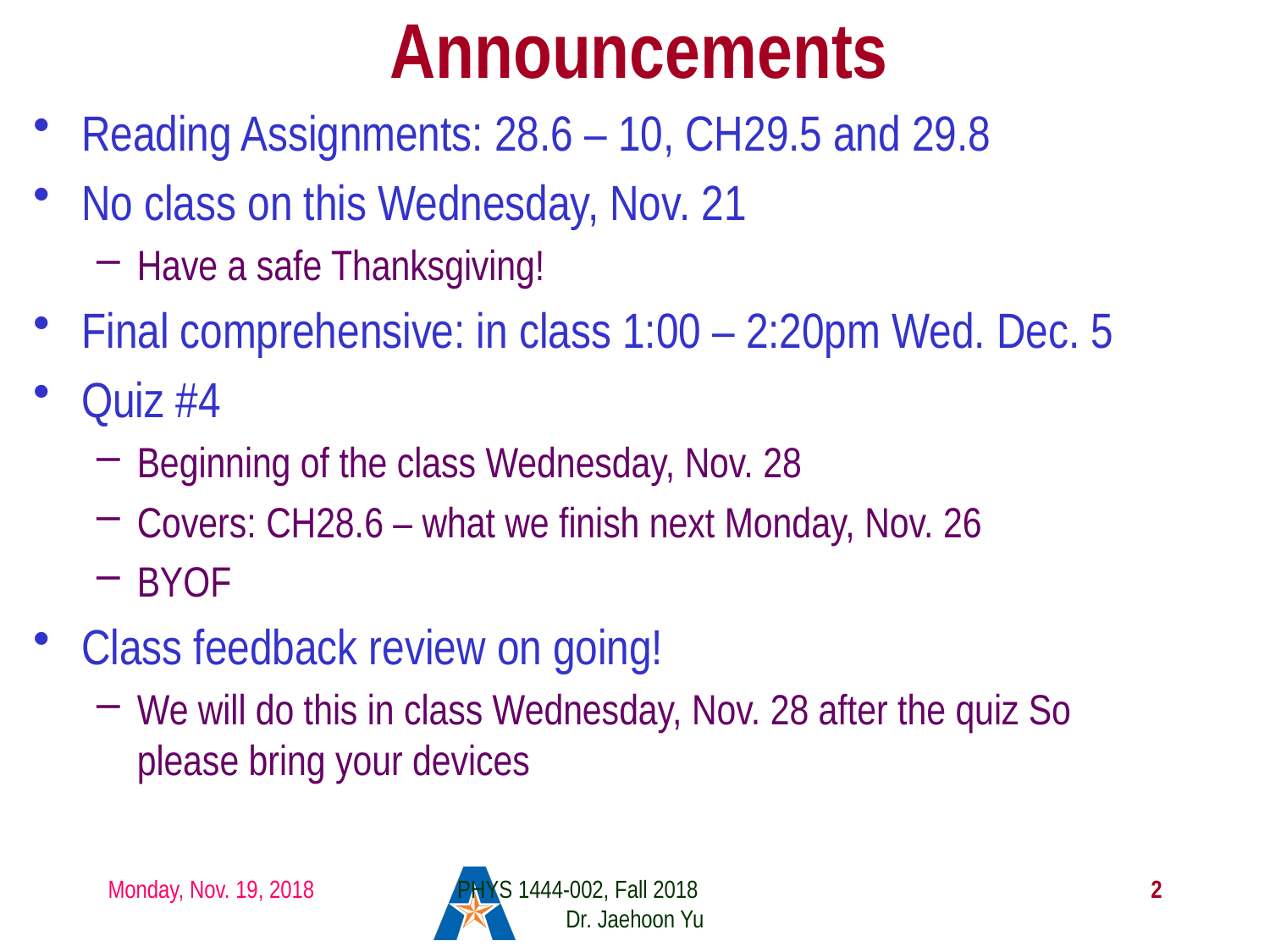

# Announcements
Reading Assignments: 28.6 – 10, CH29.5 and 29.8
No class on this Wednesday, Nov. 21
Have a safe Thanksgiving!
Final comprehensive: in class 1:00 – 2:20pm Wed. Dec. 5
Quiz #4
Beginning of the class Wednesday, Nov. 28
Covers: CH28.6 – what we finish next Monday, Nov. 26
BYOF
Class feedback review on going!
We will do this in class Wednesday, Nov. 28 after the quiz So please bring your devices
Monday, Nov. 19, 2018
PHYS 1444-002, Fall 2018                     Dr. Jaehoon Yu
2